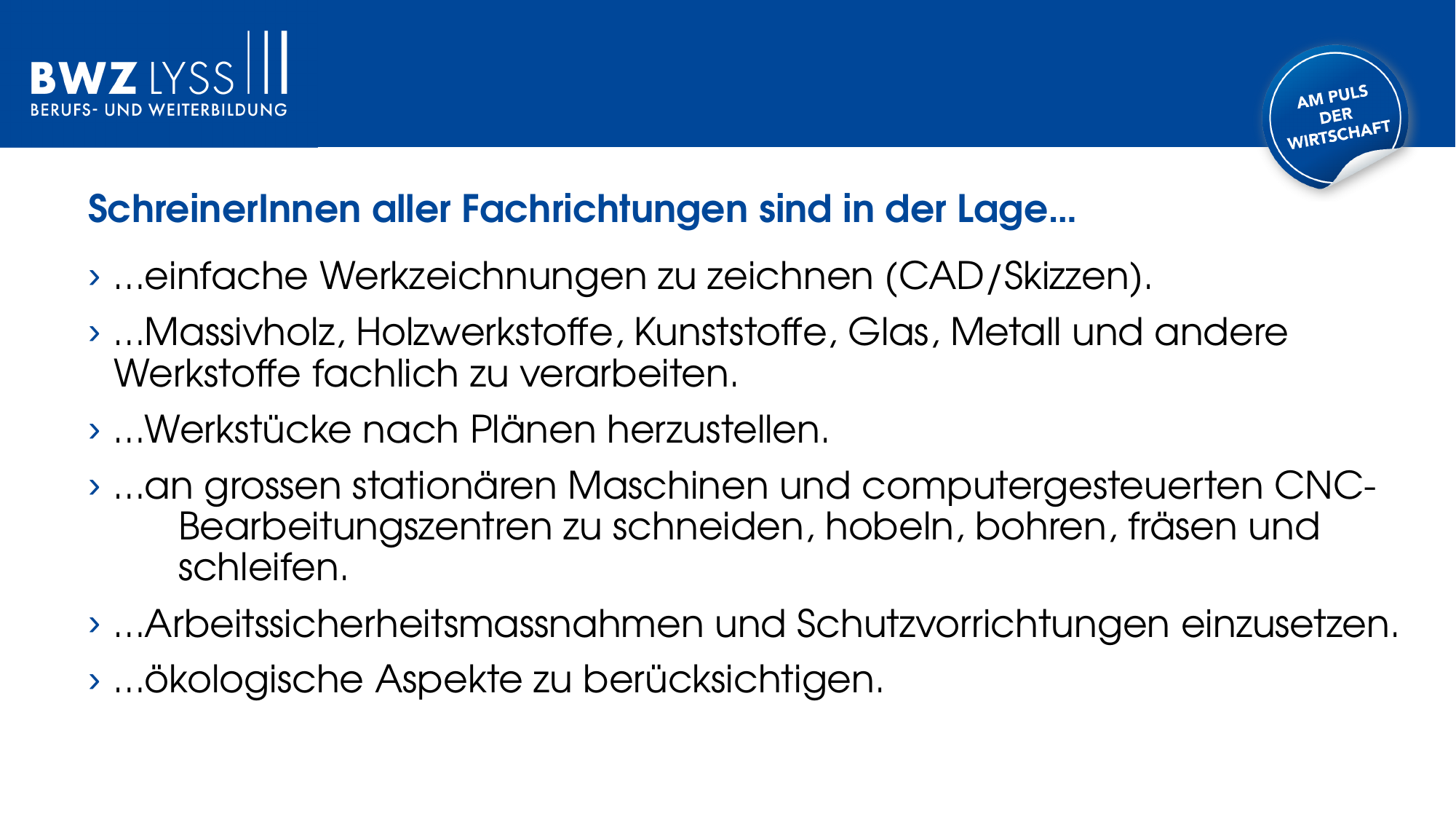

SchreinerInnen aller Fachrichtungen sind in der Lage…
…einfache Werkzeichnungen zu zeichnen (CAD/Skizzen).
…Massivholz, Holzwerkstoffe, Kunststoffe, Glas, Metall und andere 	Werkstoffe fachlich zu verarbeiten.
…Werkstücke nach Plänen herzustellen.
…an grossen stationären Maschinen und computergesteuerten CNC-	Bearbeitungszentren zu schneiden, hobeln, bohren, fräsen und 	schleifen.
…Arbeitssicherheitsmassnahmen und Schutzvorrichtungen einzusetzen.
…ökologische Aspekte zu berücksichtigen.